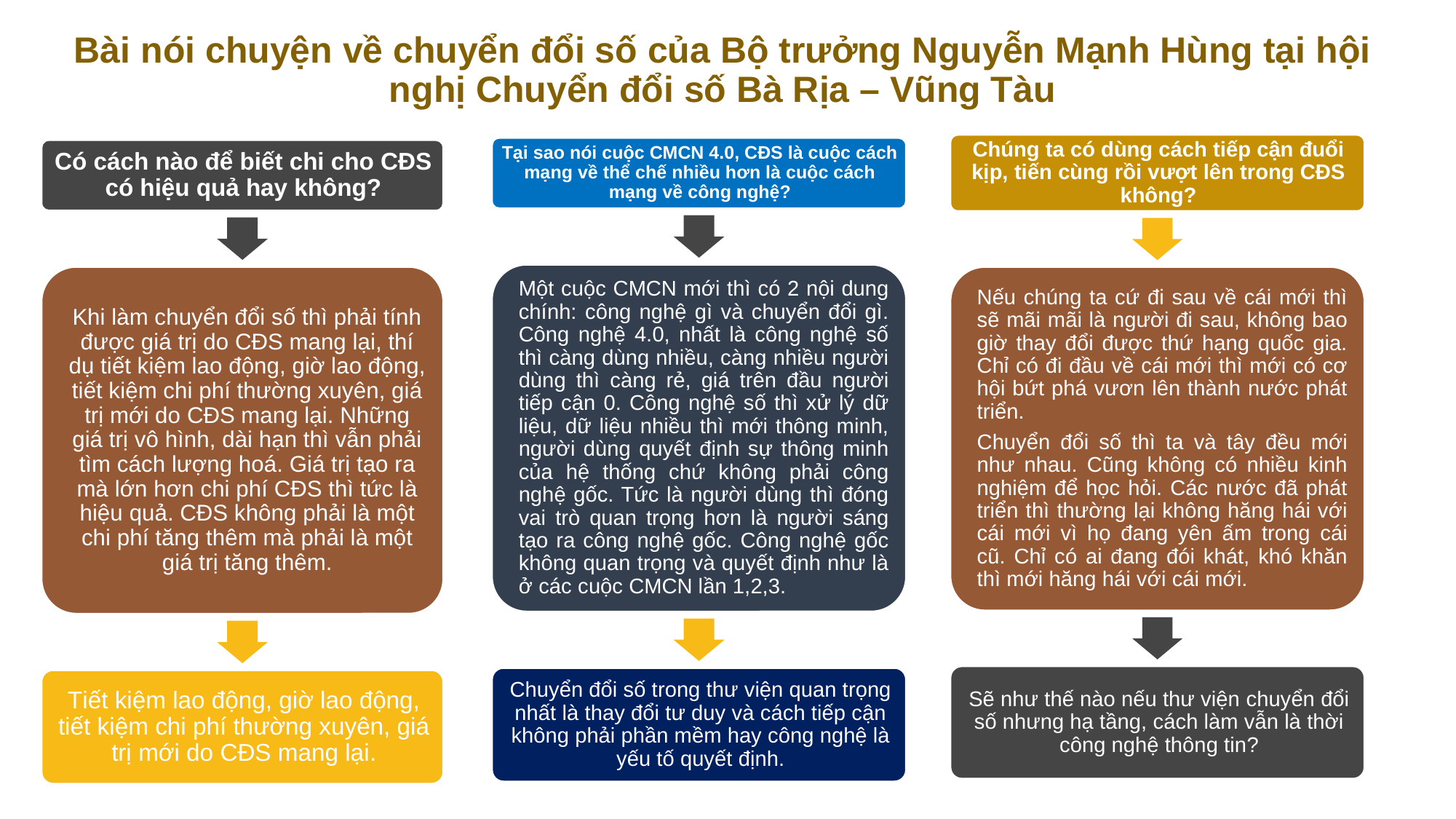

Bài nói chuyện về chuyển đổi số của Bộ trưởng Nguyễn Mạnh Hùng tại hội nghị Chuyển đổi số Bà Rịa – Vũng Tàu
Chúng ta có dùng cách tiếp cận đuổi kịp, tiến cùng rồi vượt lên trong CĐS không?

Nếu chúng ta cứ đi sau về cái mới thì sẽ mãi mãi là người đi sau, không bao giờ thay đổi được thứ hạng quốc gia. Chỉ có đi đầu về cái mới thì mới có cơ hội bứt phá vươn lên thành nước phát triển.
Chuyển đổi số thì ta và tây đều mới như nhau. Cũng không có nhiều kinh nghiệm để học hỏi. Các nước đã phát triển thì thường lại không hăng hái với cái mới vì họ đang yên ấm trong cái cũ. Chỉ có ai đang đói khát, khó khăn thì mới hăng hái với cái mới.

Sẽ như thế nào nếu thư viện chuyển đổi số nhưng hạ tầng, cách làm vẫn là thời công nghệ thông tin?
Tại sao nói cuộc CMCN 4.0, CĐS là cuộc cách mạng về thể chế nhiều hơn là cuộc cách mạng về công nghệ?

Một cuộc CMCN mới thì có 2 nội dung chính: công nghệ gì và chuyển đổi gì. Công nghệ 4.0, nhất là công nghệ số thì càng dùng nhiều, càng nhiều người dùng thì càng rẻ, giá trên đầu người tiếp cận 0. Công nghệ số thì xử lý dữ liệu, dữ liệu nhiều thì mới thông minh, người dùng quyết định sự thông minh của hệ thống chứ không phải công nghệ gốc. Tức là người dùng thì đóng vai trò quan trọng hơn là người sáng tạo ra công nghệ gốc. Công nghệ gốc không quan trọng và quyết định như là ở các cuộc CMCN lần 1,2,3.

Chuyển đổi số trong thư viện quan trọng nhất là thay đổi tư duy và cách tiếp cận không phải phần mềm hay công nghệ là yếu tố quyết định.
Có cách nào để biết chi cho CĐS có hiệu quả hay không?

Khi làm chuyển đổi số thì phải tính được giá trị do CĐS mang lại, thí dụ tiết kiệm lao động, giờ lao động, tiết kiệm chi phí thường xuyên, giá trị mới do CĐS mang lại. Những giá trị vô hình, dài hạn thì vẫn phải tìm cách lượng hoá. Giá trị tạo ra mà lớn hơn chi phí CĐS thì tức là hiệu quả. CĐS không phải là một chi phí tăng thêm mà phải là một giá trị tăng thêm.

Tiết kiệm lao động, giờ lao động, tiết kiệm chi phí thường xuyên, giá trị mới do CĐS mang lại.